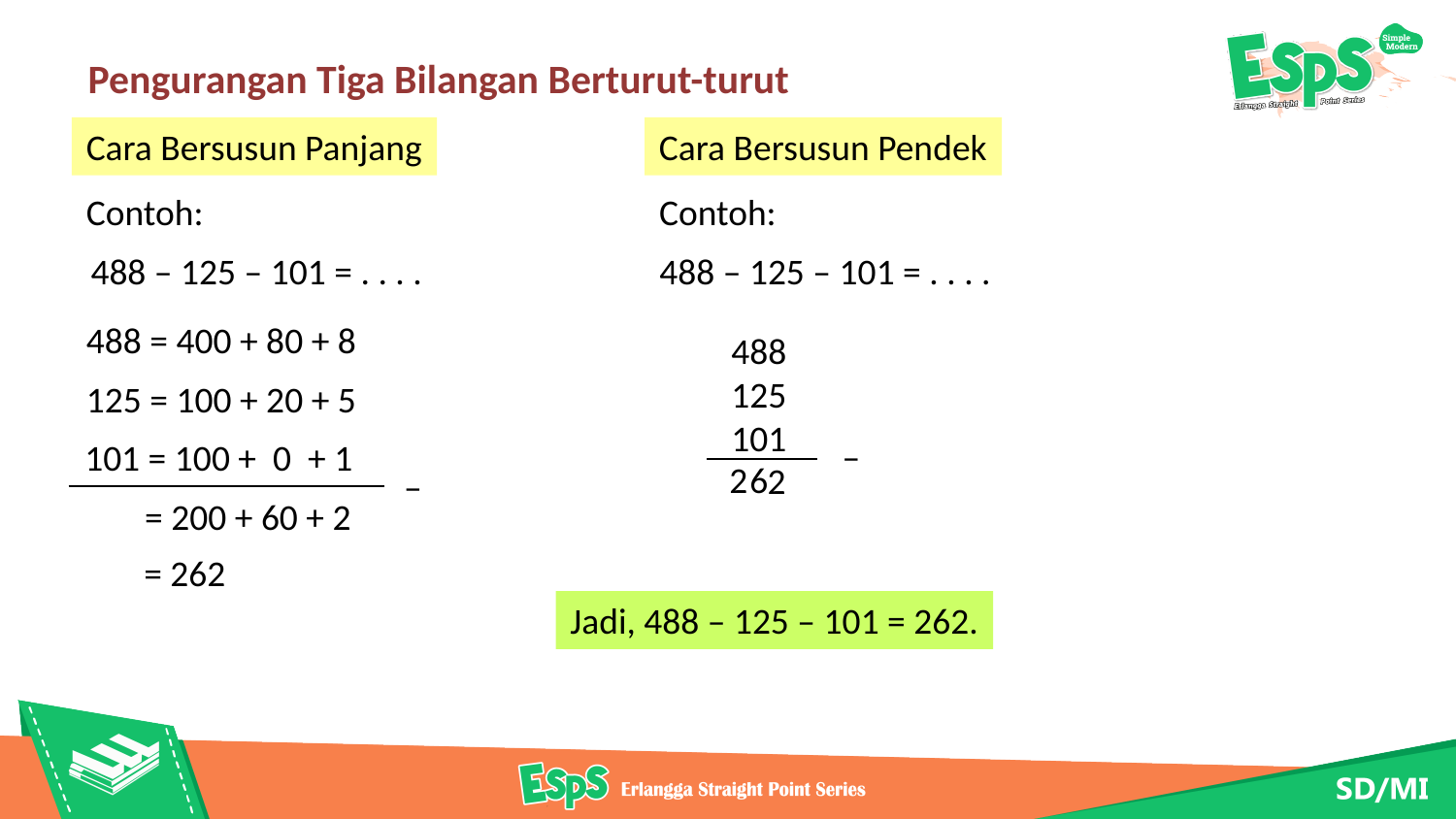

Pengurangan Tiga Bilangan Berturut-turut
Cara Bersusun Panjang
Cara Bersusun Pendek
Contoh:
Contoh:
488 – 125 – 101 = . . . .
488 – 125 – 101 = . . . .
488 = 400 + 80 + 8
488
125
101
125 = 100 + 20 + 5
–
101 = 100 +  0  + 1
2
6
2
–
= 200 + 60 + 2
= 262
Jadi, 488 – 125 – 101 = 262.